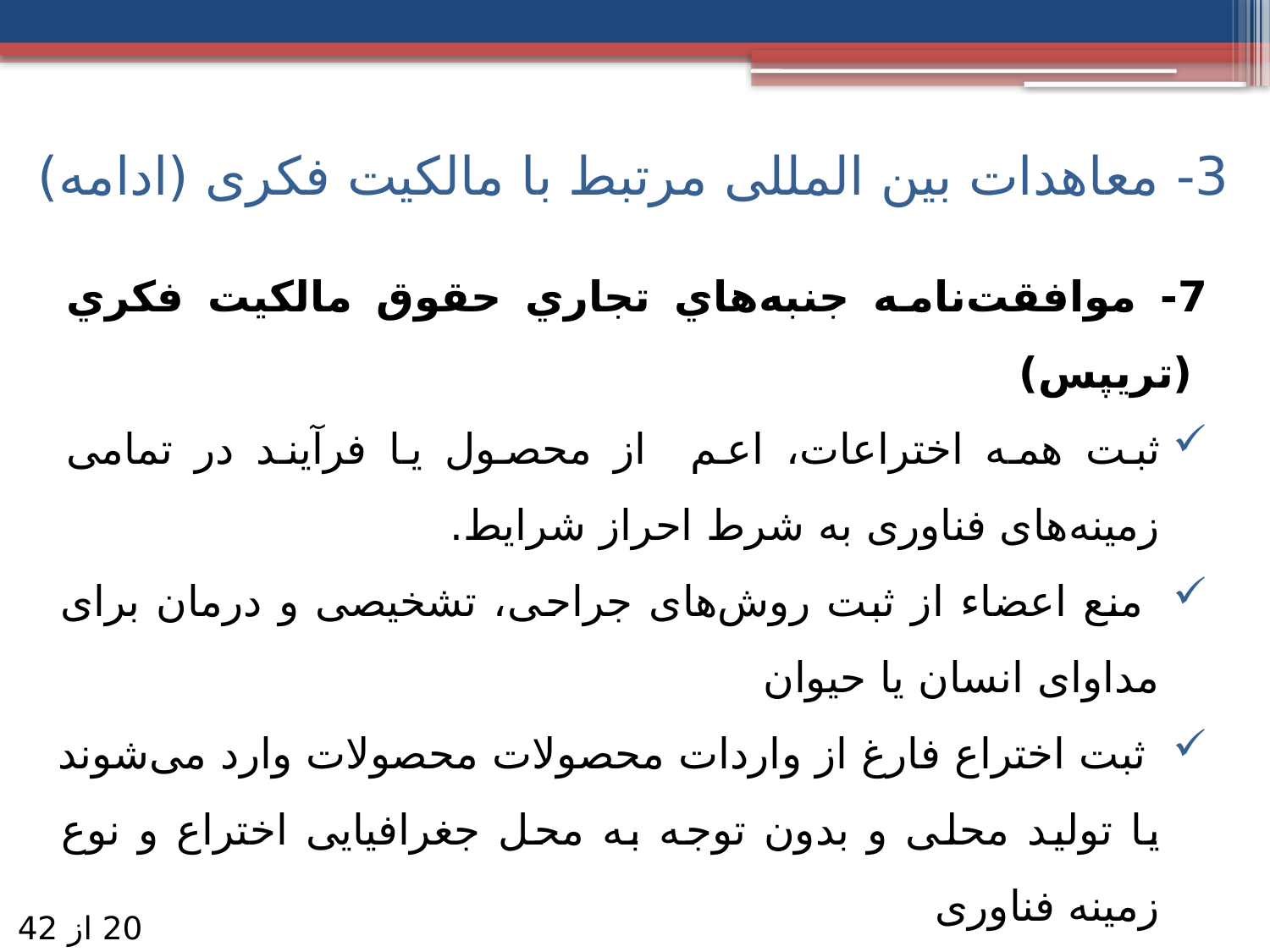

3- معاهدات بین المللی مرتبط با مالکیت فکری (ادامه)
7- موافقت‌نامه جنبه‌هاي تجاري حقوق مالكيت فكري (تریپس)
ثبت همه اختراعات، اعم  از محصول یا فرآیند در تمامی زمینه‌های فناوری به شرط احراز شرایط.
 منع اعضاء از ثبت روش‌های جراحی، تشخیصی و درمان برای مداوای انسان یا حیوان
 ثبت اختراع فارغ از واردات محصولات محصولات وارد می‌شوند یا تولید محلی و بدون توجه به محل جغرافیایی اختراع و نوع زمینه فناوری
حفاظت بیست ساله اختراع از تاریخ تقاضانامه ثبت

20 از 42